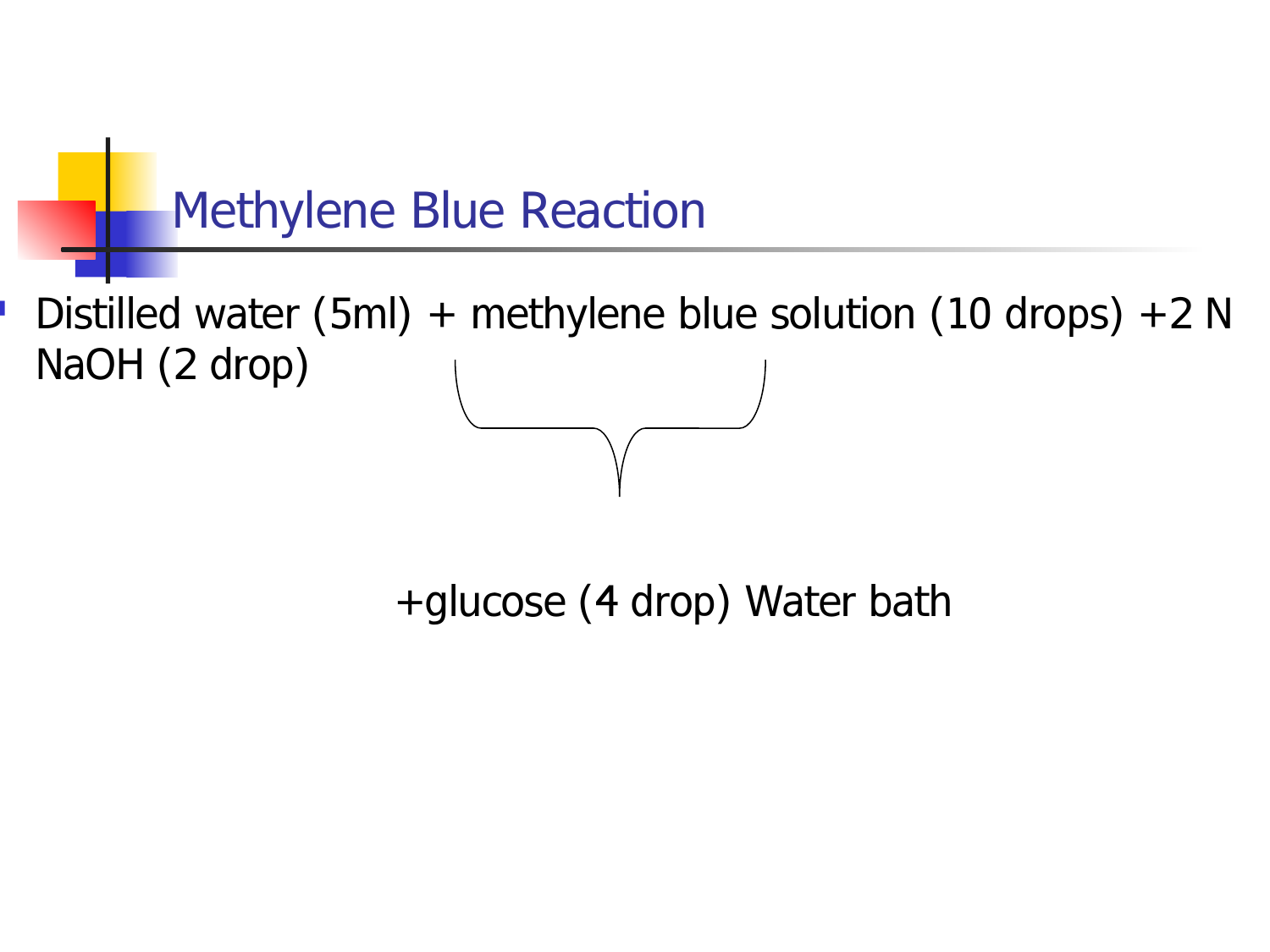

# Methylene Blue Reaction

Distilled water (5ml) + methylene blue solution (10 drops) +2 N NaOH (2 drop)

                               +glucose (4 drop) Water bath